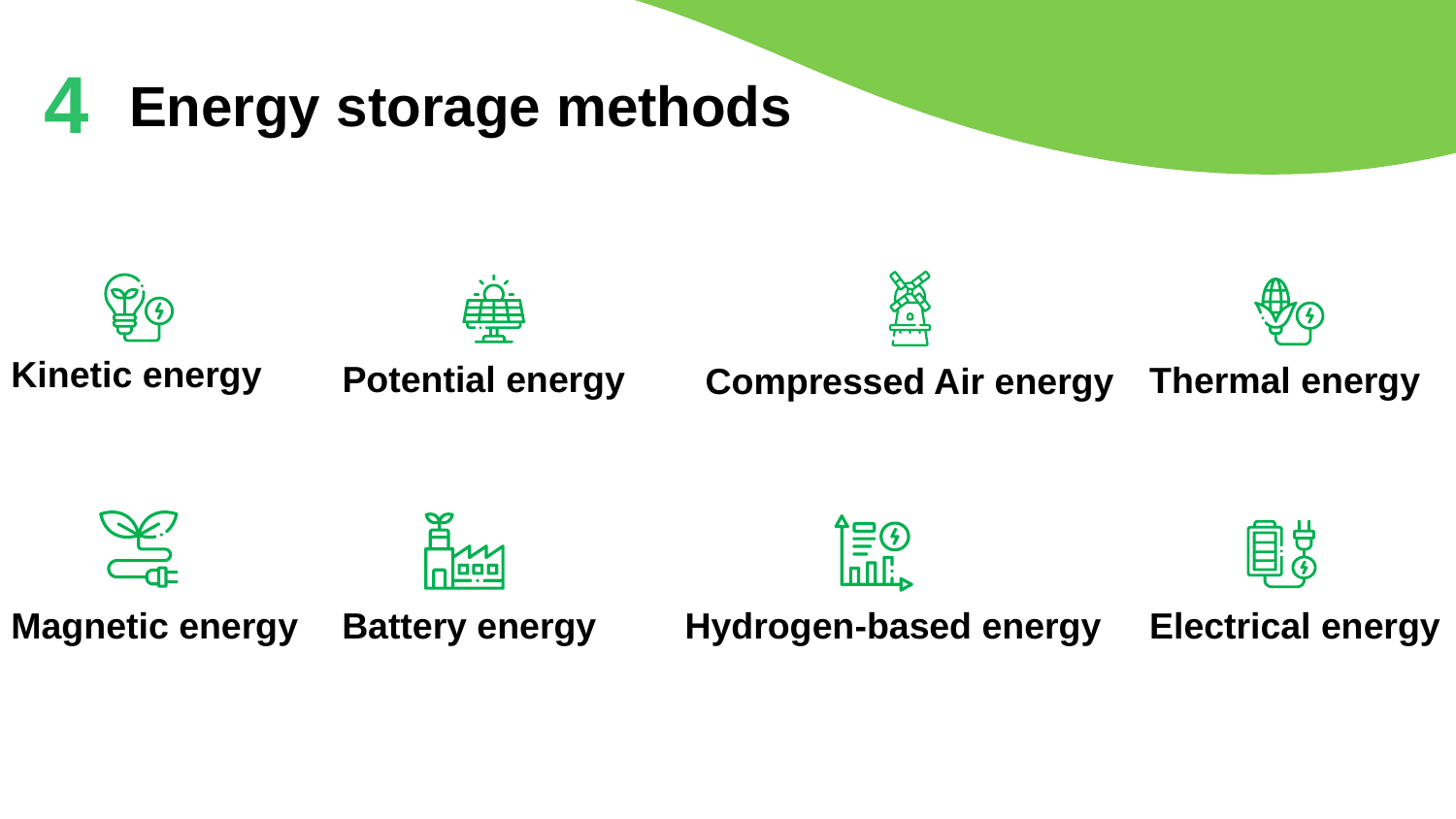

4
# Energy storage methods

Kinetic energy
Potential energy
Thermal energy
Compressed Air energy

Electrical energy
Magnetic energy
Battery energy
Hydrogen-based energy